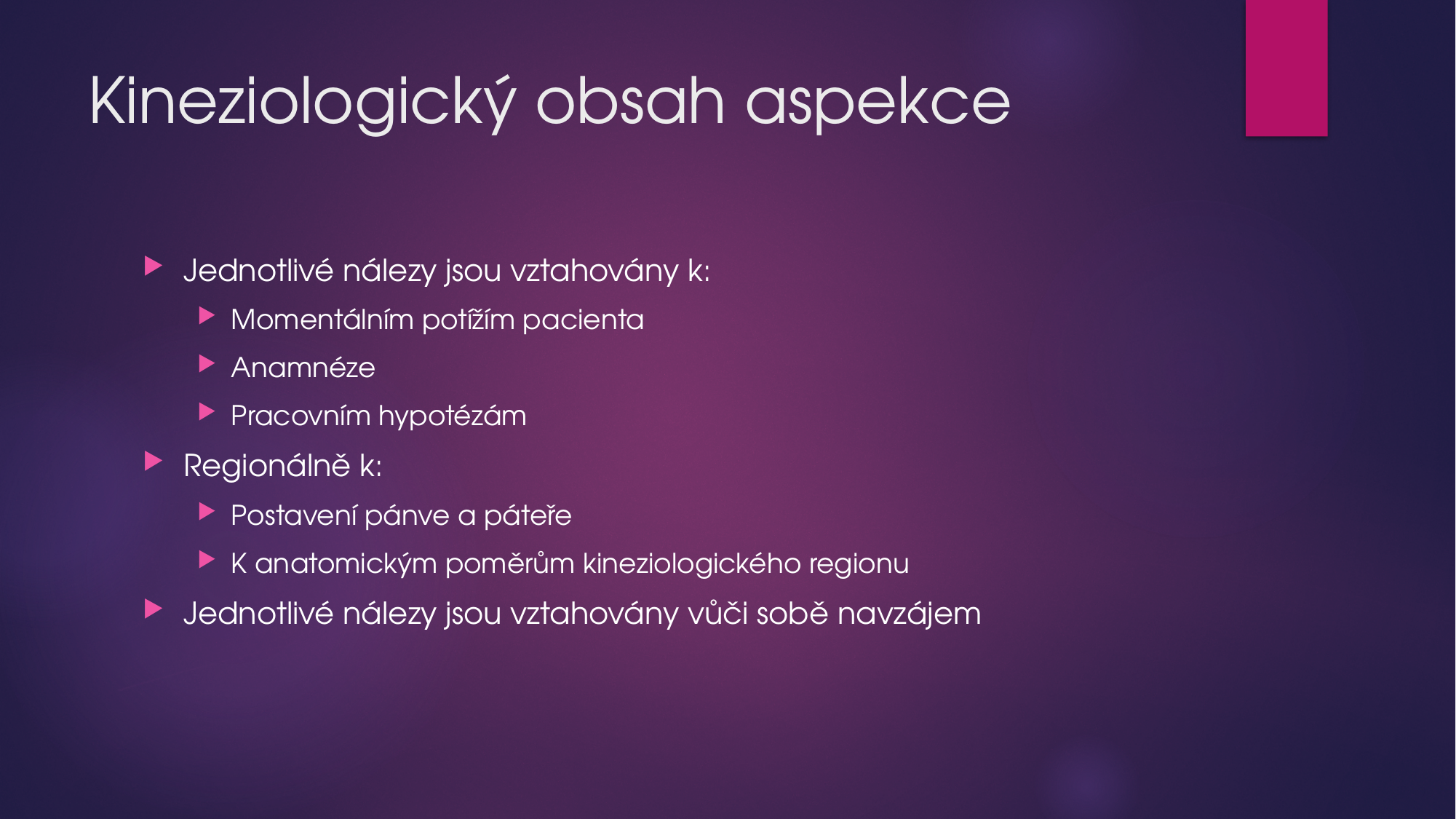

# Kineziologický obsah aspekce
Jednotlivé nálezy jsou vztahovány k:
Momentálním potížím pacienta
Anamnéze
Pracovním hypotézám
Regionálně k:
Postavení pánve a páteře
K anatomickým poměrům kineziologického regionu
Jednotlivé nálezy jsou vztahovány vůči sobě navzájem